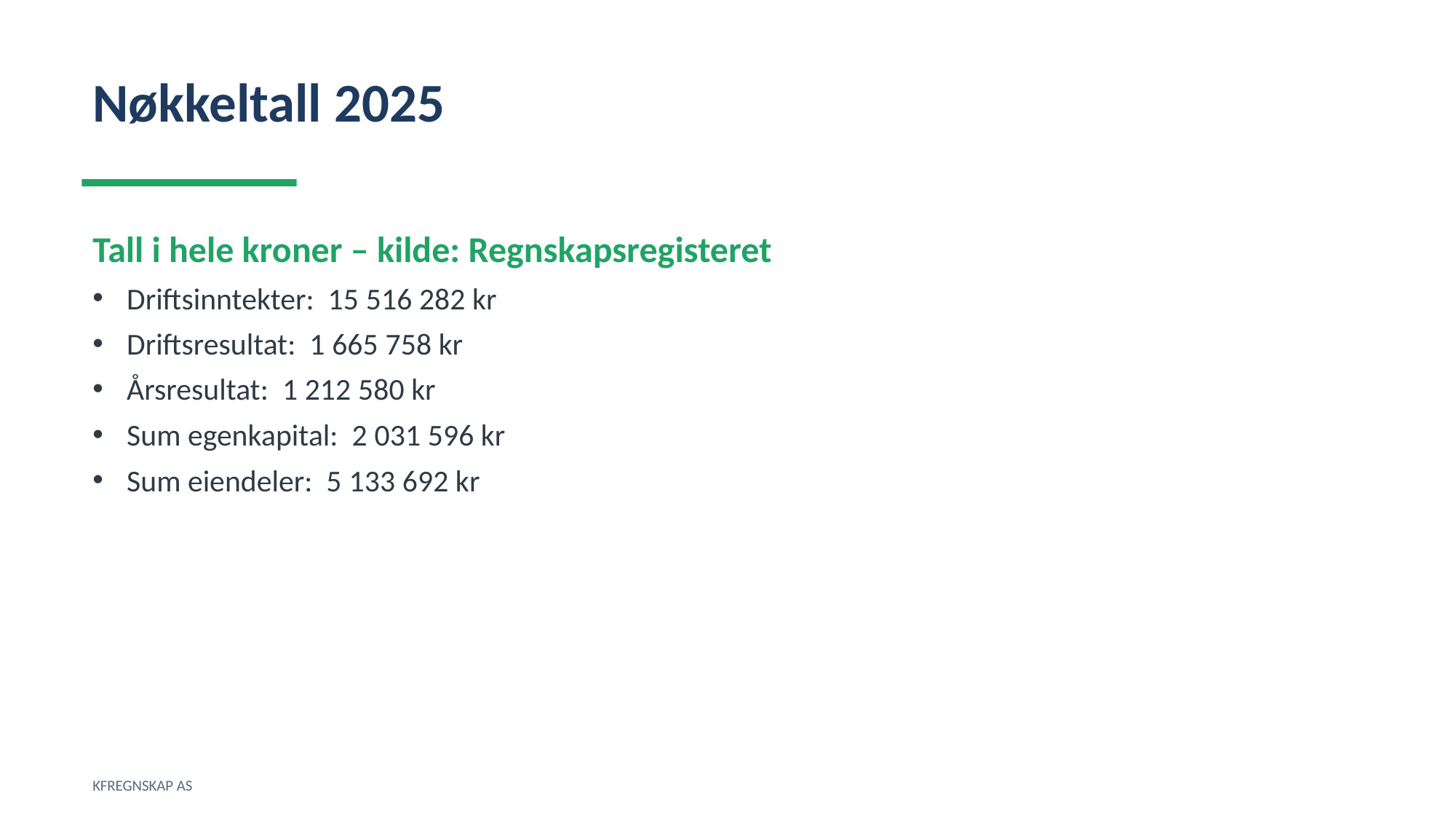

Nøkkeltall 2025

Tall i hele kroner – kilde: Regnskapsregisteret
Driftsinntekter:  15 516 282 kr
Driftsresultat:  1 665 758 kr
Årsresultat:  1 212 580 kr
Sum egenkapital:  2 031 596 kr
Sum eiendeler:  5 133 692 kr
KFREGNSKAP AS